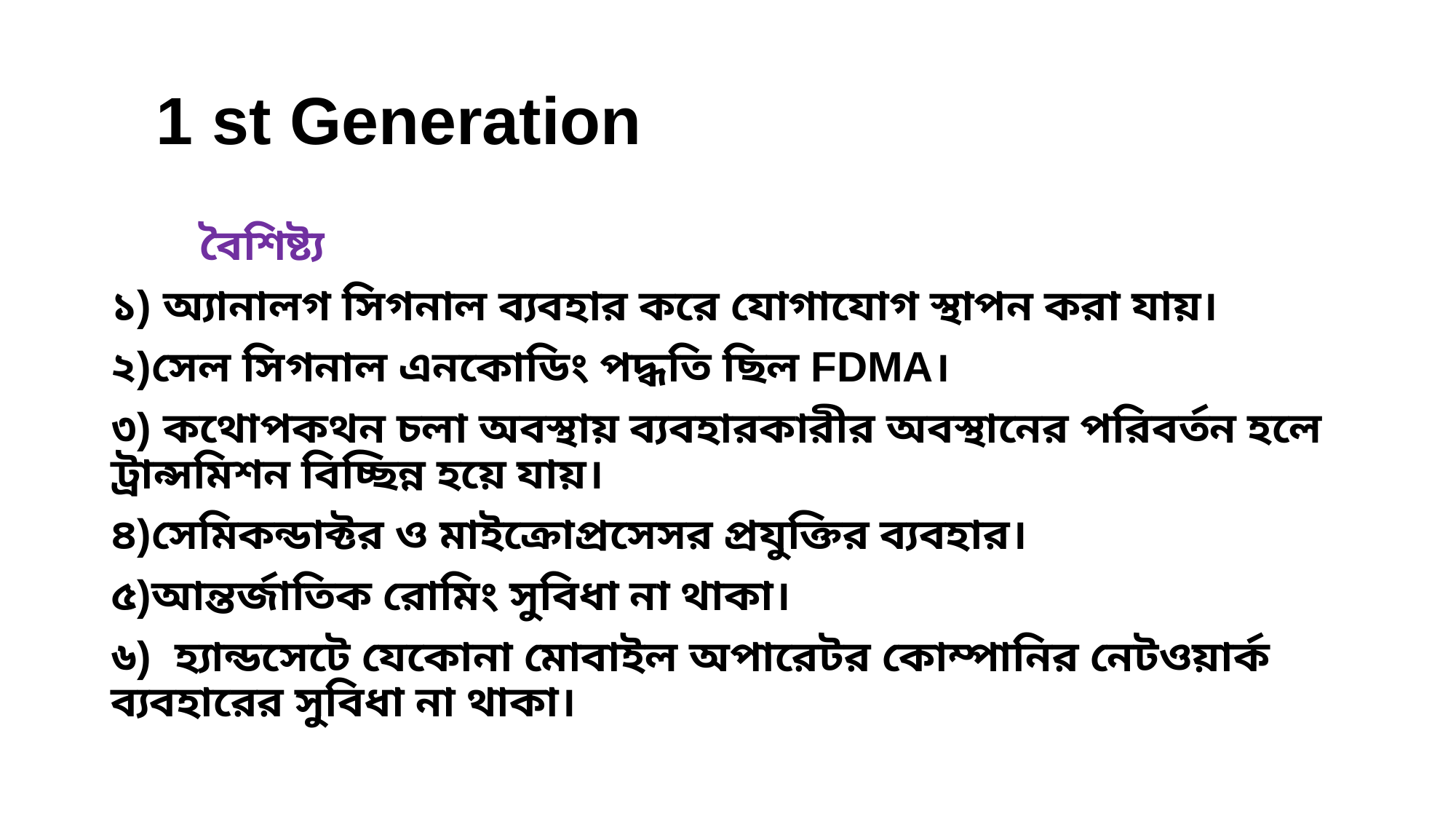

# 1 st Generation
        বৈশিষ্ট্য
১) অ্যানালগ সিগনাল ব্যবহার করে যোগাযোগ স্থাপন করা যায়।
২)সেল সিগনাল এনকোডিং পদ্ধতি ছিল FDMA।
৩) কথোপকথন চলা অবস্থায় ব্যবহারকারীর অবস্থানের পরিবর্তন হলে ট্রান্সমিশন বিচ্ছিন্ন হয়ে যায়।
৪)সেমিকন্ডাক্টর ও মাইক্রোপ্রসেসর প্রযুক্তির ব্যবহার।
৫)আন্তর্জাতিক রোমিং সুবিধা না থাকা।
৬)  হ্যান্ডসেটে যেকোনা মোবাইল অপারেটর কোম্পানির নেটওয়ার্ক ব্যবহারের সুবিধা না থাকা।